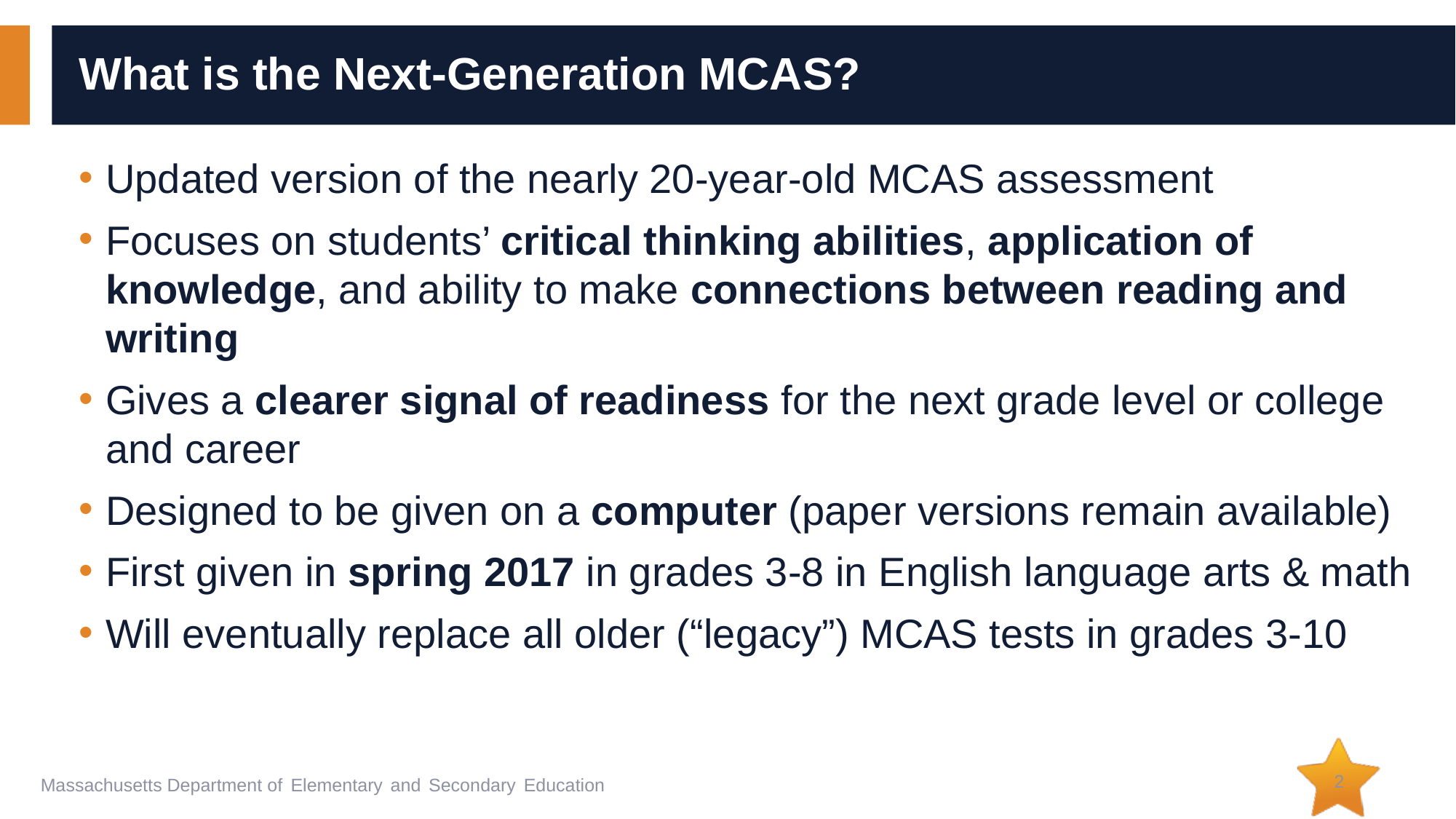

# What is the Next-Generation MCAS?
Updated version of the nearly 20-year-old MCAS assessment
Focuses on students’ critical thinking abilities, application of knowledge, and ability to make connections between reading and writing
Gives a clearer signal of readiness for the next grade level or college and career
Designed to be given on a computer (paper versions remain available)
First given in spring 2017 in grades 3-8 in English language arts & math
Will eventually replace all older (“legacy”) MCAS tests in grades 3-10

2